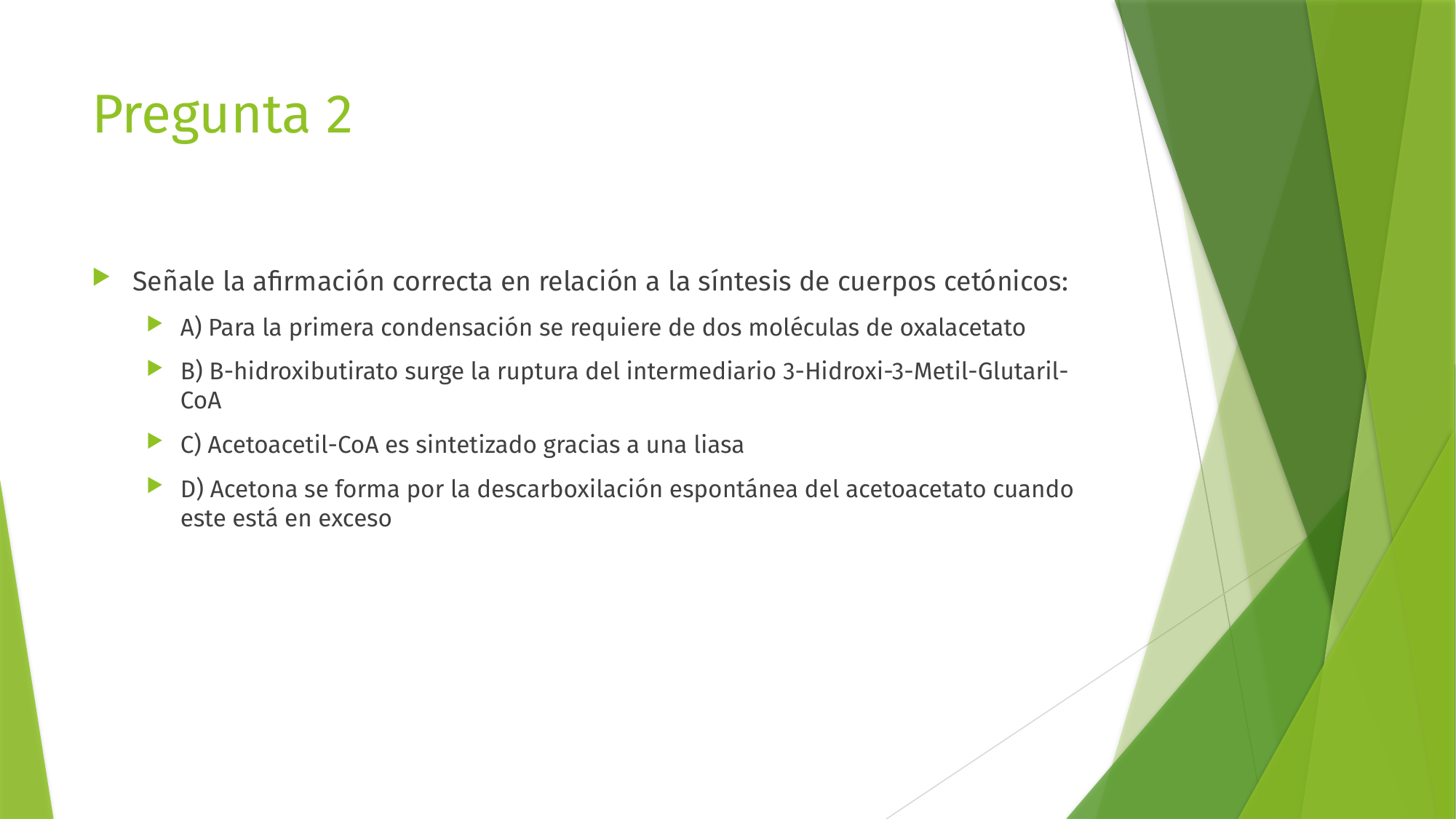

# Pregunta 2
Señale la afirmación correcta en relación a la síntesis de cuerpos cetónicos:
A) Para la primera condensación se requiere de dos moléculas de oxalacetato
B) B-hidroxibutirato surge la ruptura del intermediario 3-Hidroxi-3-Metil-Glutaril-CoA
C) Acetoacetil-CoA es sintetizado gracias a una liasa
D) Acetona se forma por la descarboxilación espontánea del acetoacetato cuando este está en exceso